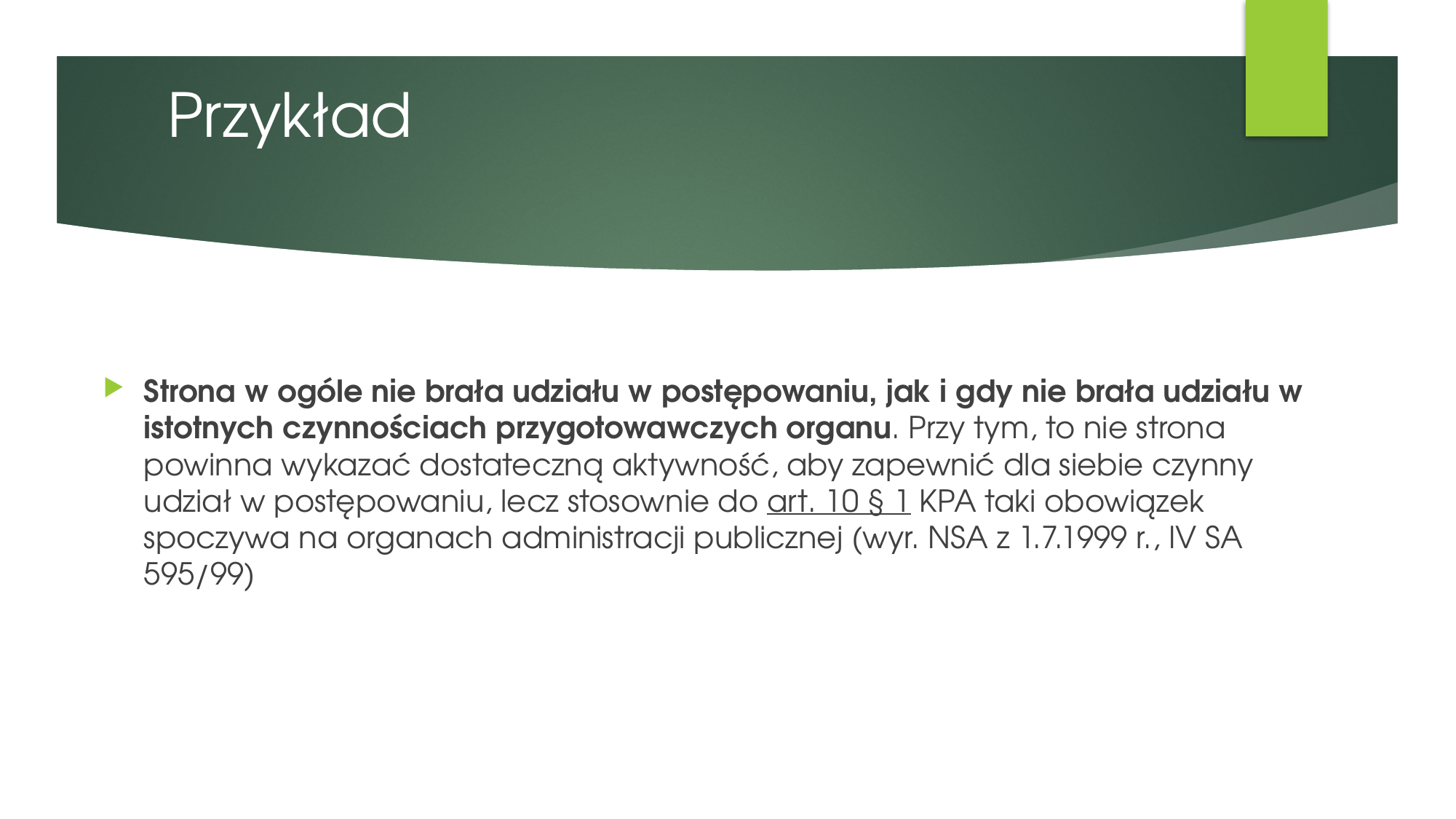

# Przykład
Strona w ogóle nie brała udziału w postępowaniu, jak i gdy nie brała udziału w istotnych czynnościach przygotowawczych organu. Przy tym, to nie strona powinna wykazać dostateczną aktywność, aby zapewnić dla siebie czynny udział w postępowaniu, lecz stosownie do art. 10 § 1 KPA taki obowiązek spoczywa na organach administracji publicznej (wyr. NSA z 1.7.1999 r., IV SA 595/99)